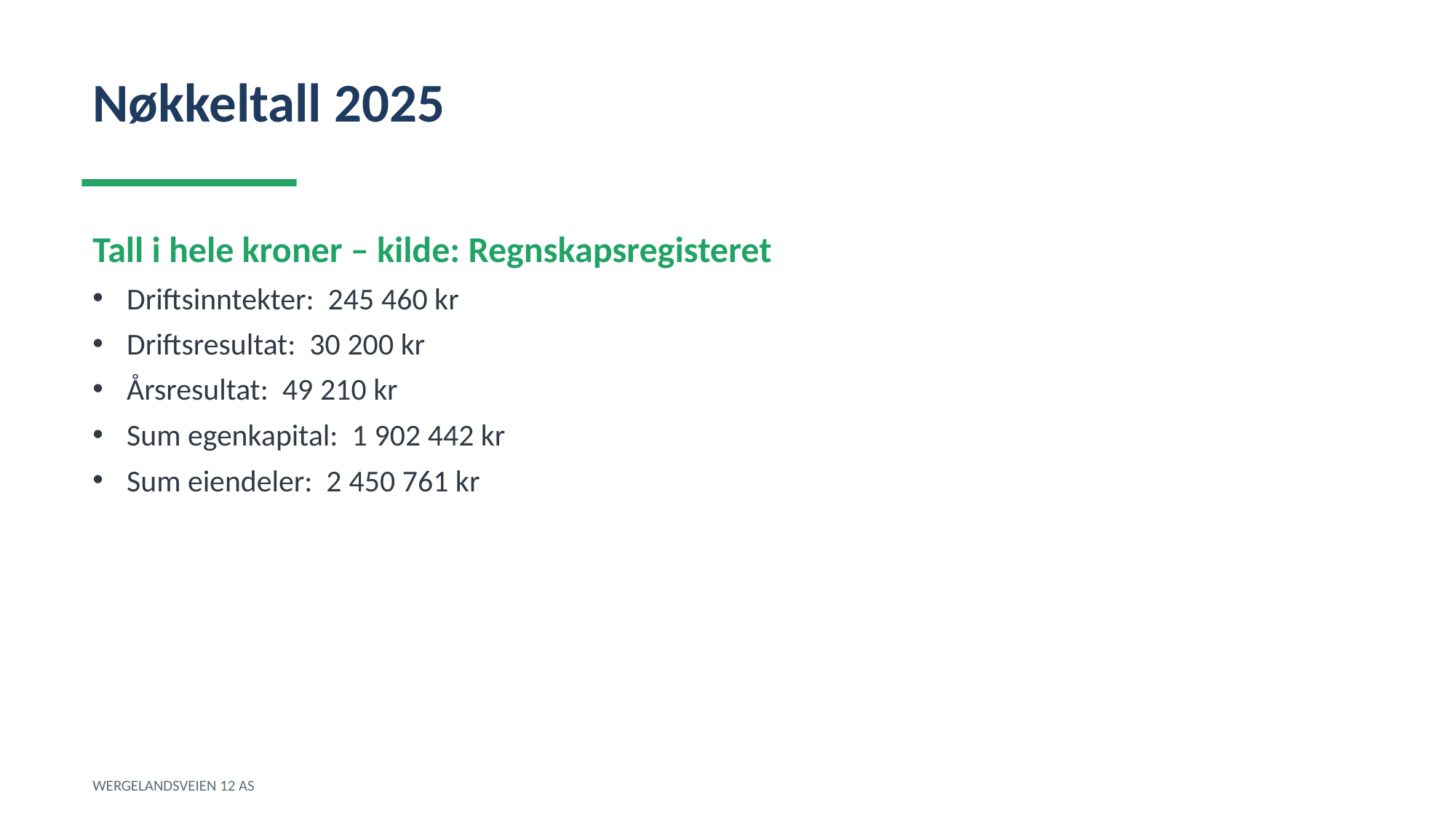

Nøkkeltall 2025

Tall i hele kroner – kilde: Regnskapsregisteret
Driftsinntekter:  245 460 kr
Driftsresultat:  30 200 kr
Årsresultat:  49 210 kr
Sum egenkapital:  1 902 442 kr
Sum eiendeler:  2 450 761 kr
WERGELANDSVEIEN 12 AS